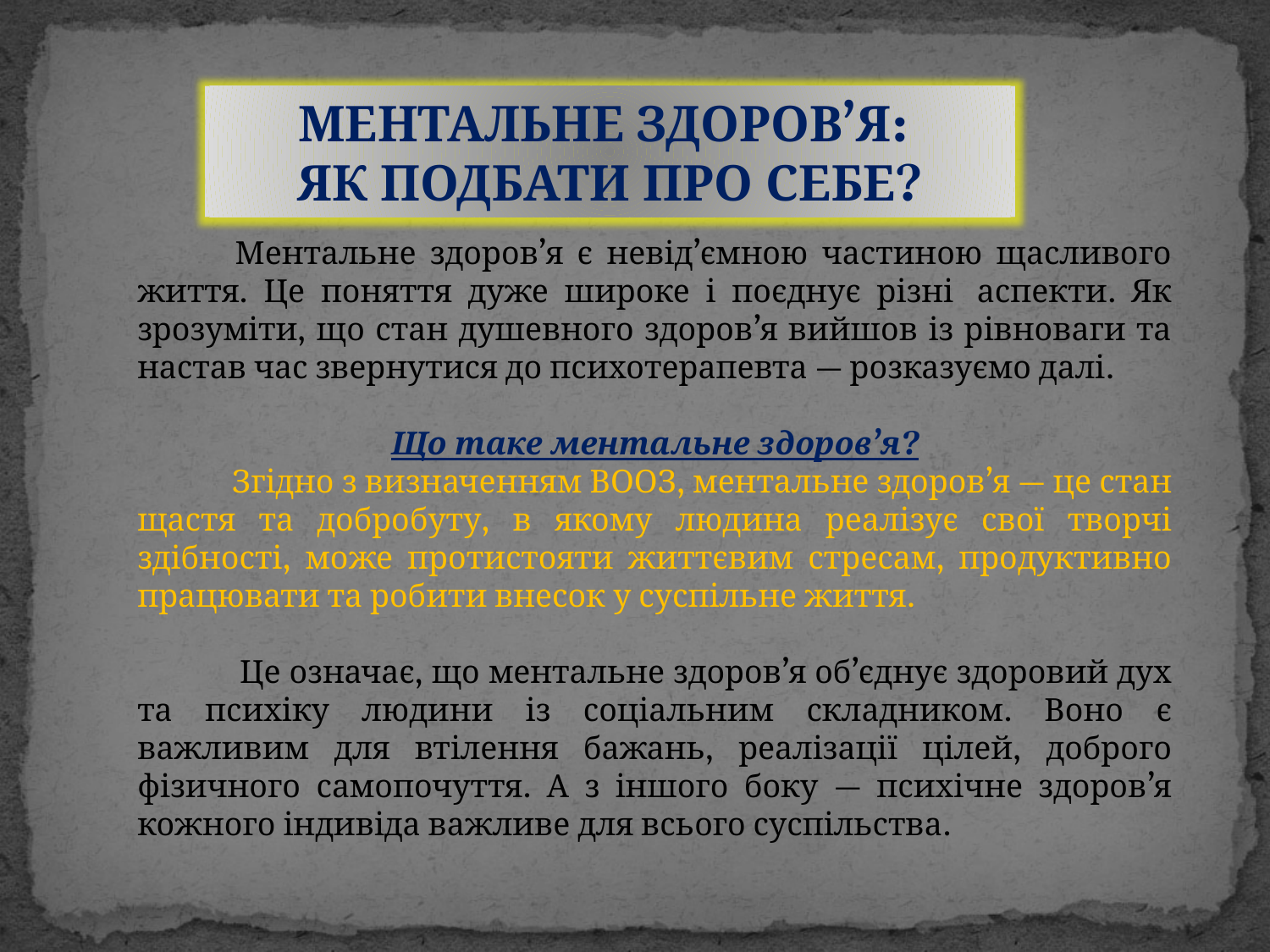

МЕНТАЛЬНЕ ЗДОРОВ’Я:
ЯК ПОДБАТИ ПРО СЕБЕ?
       Ментальне здоров’я є невід’ємною частиною щасливого життя. Це поняття дуже широке і поєднує різні  аспекти. Як зрозуміти, що стан душевного здоров’я вийшов із рівноваги та настав час звернутися до психотерапевта — розказуємо далі.

Що таке ментальне здоров’я?
            Згідно з визначенням ВООЗ, ментальне здоров’я — це стан щастя та добробуту, в якому людина реалізує свої творчі здібності, може протистояти життєвим стресам, продуктивно працювати та робити внесок у суспільне життя.

            Це означає, що ментальне здоров’я об’єднує здоровий дух та психіку людини із соціальним складником. Воно є важливим для втілення бажань, реалізації цілей, доброго фізичного самопочуття. А з іншого боку — психічне здоров’я кожного індивіда важливе для всього суспільства.